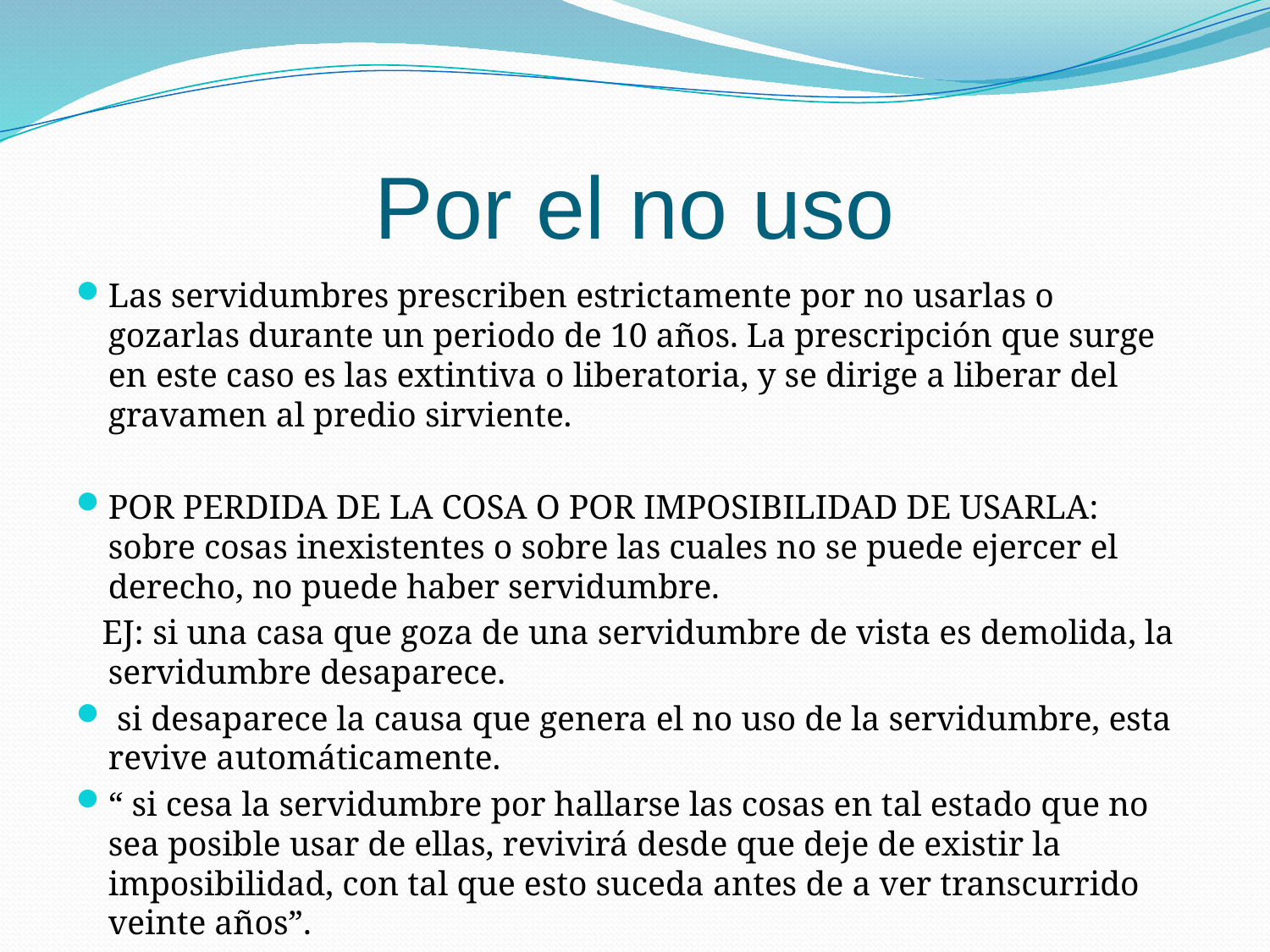

# Por el no uso
Las servidumbres prescriben estrictamente por no usarlas o gozarlas durante un periodo de 10 años. La prescripción que surge en este caso es las extintiva o liberatoria, y se dirige a liberar del gravamen al predio sirviente.

POR PERDIDA DE LA COSA O POR IMPOSIBILIDAD DE USARLA: sobre cosas inexistentes o sobre las cuales no se puede ejercer el derecho, no puede haber servidumbre.
   EJ: si una casa que goza de una servidumbre de vista es demolida, la servidumbre desaparece.
 si desaparece la causa que genera el no uso de la servidumbre, esta revive automáticamente.
“ si cesa la servidumbre por hallarse las cosas en tal estado que no sea posible usar de ellas, revivirá desde que deje de existir la imposibilidad, con tal que esto suceda antes de a ver transcurrido veinte años”.